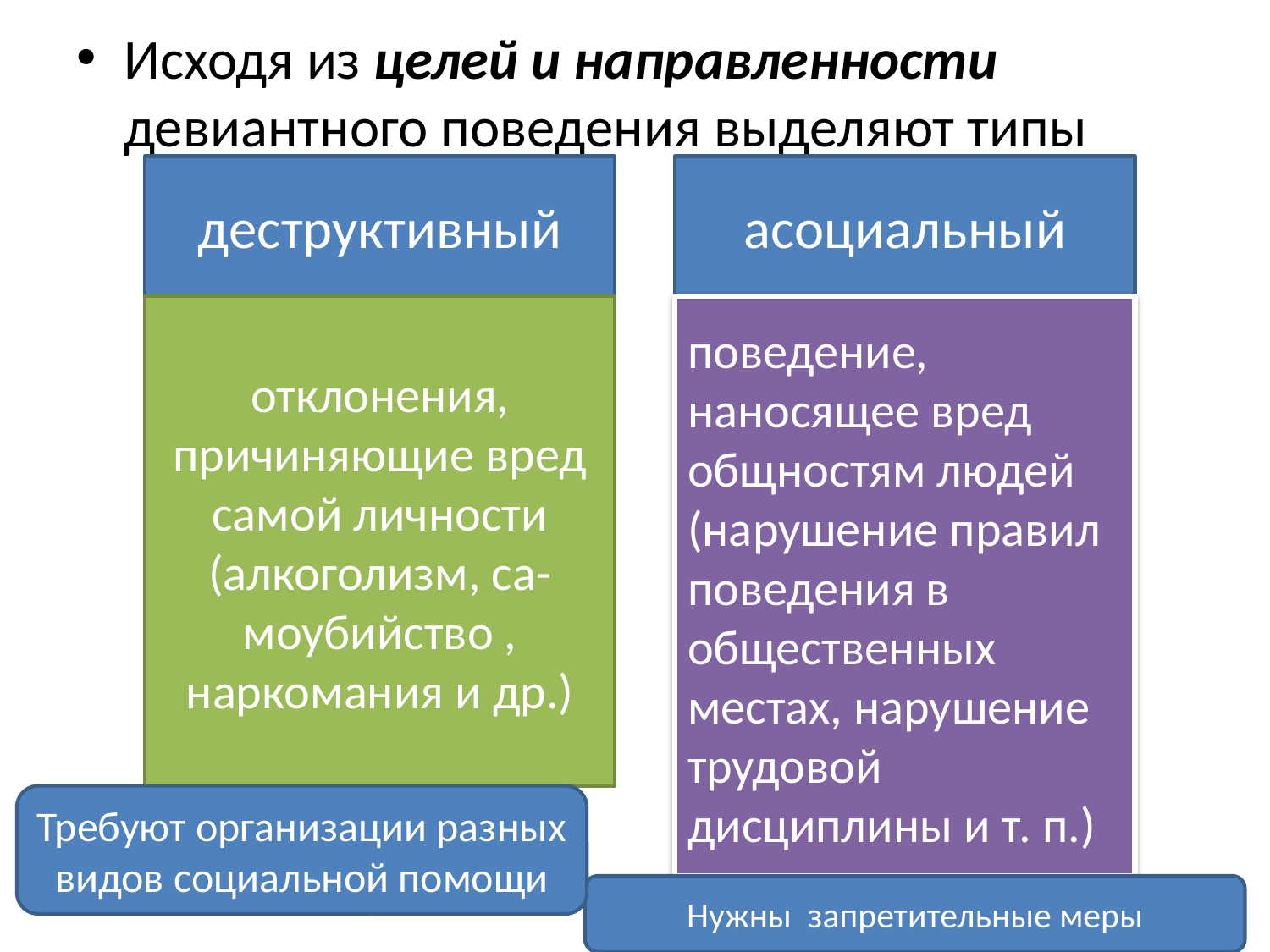

Исходя из целей и направленности девиантного поведения выделяют типы

деструктивный
асоциальный
отклонения, причиняющие вред самой личности (алкоголизм, са-моубийство , наркомания и др.)
поведение, наносящее вред общностям людей (нарушение правил поведения в общественных местах, нарушение трудовой дисциплины и т. п.)
Требуют организации разных видов социальной помощи
Нужны  запретительные меры